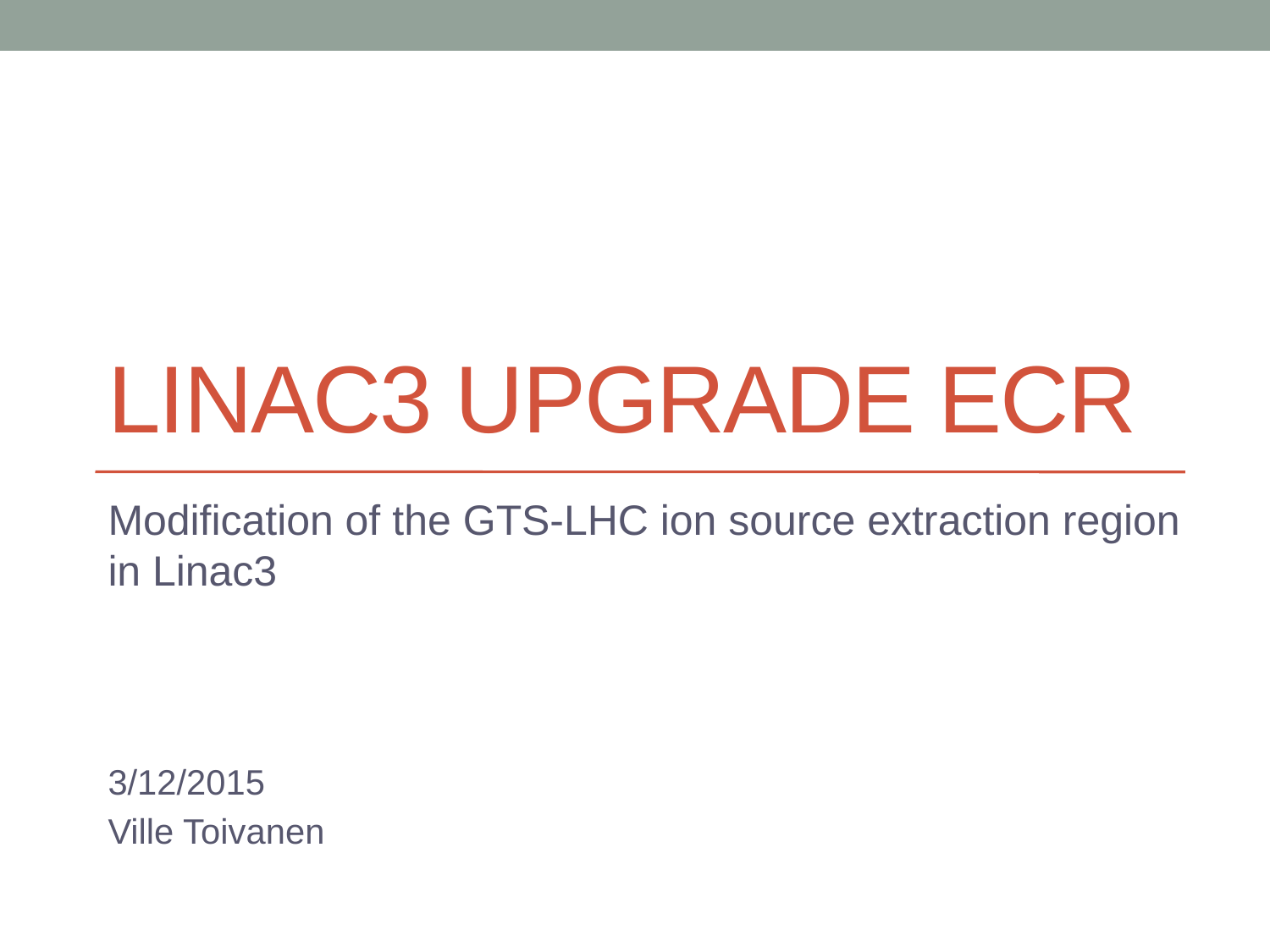

# Linac3 upgrade ECR
Modification of the GTS-LHC ion source extraction region in Linac3

3/12/2015
Ville Toivanen